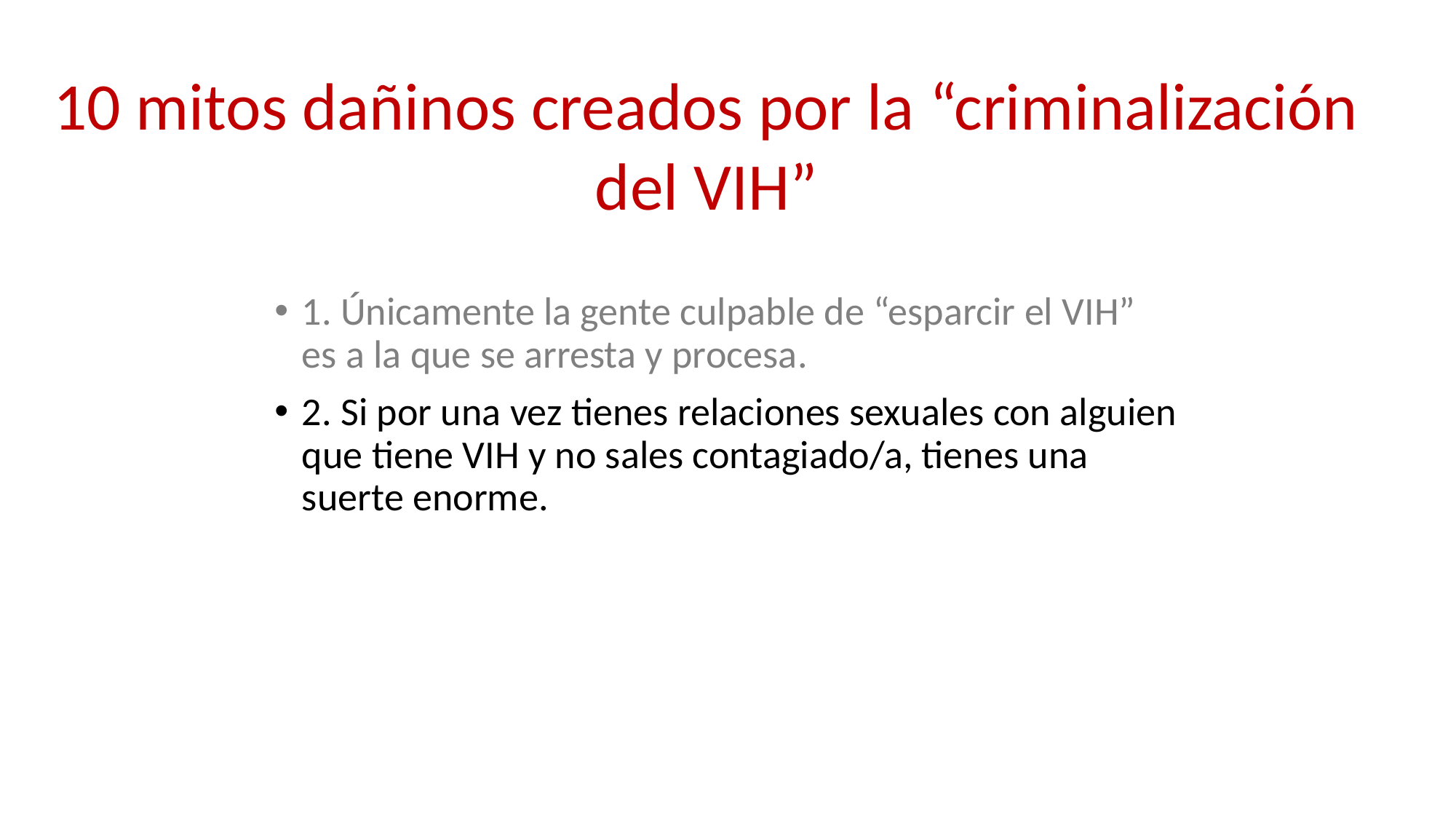

10 mitos dañinos creados por la “criminalización del VIH”
1. Únicamente la gente culpable de “esparcir el VIH” es a la que se arresta y procesa.
2. Si por una vez tienes relaciones sexuales con alguien que tiene VIH y no sales contagiado/a, tienes una suerte enorme.